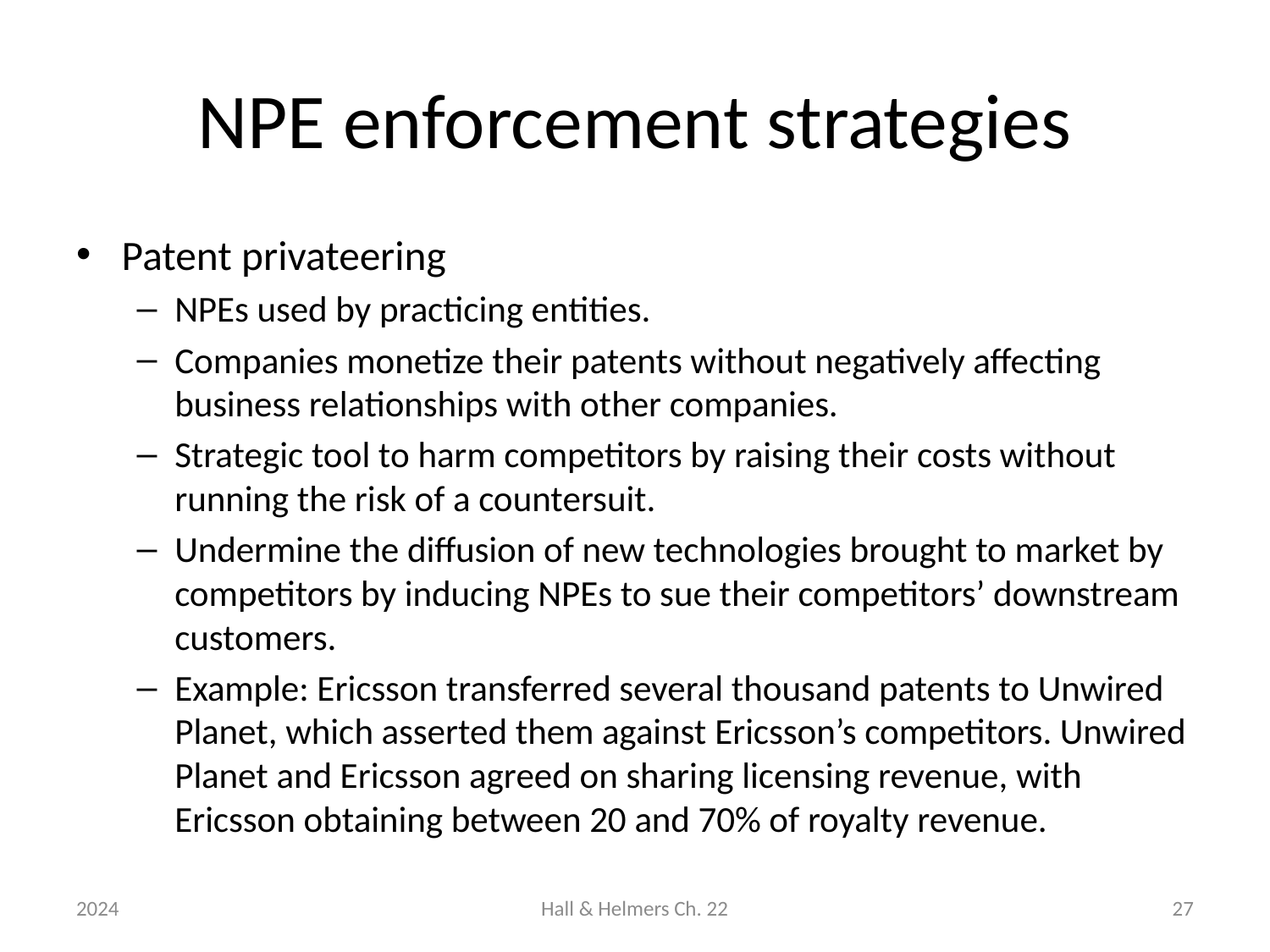

# NPE enforcement strategies
Patent privateering
NPEs used by practicing entities.
Companies monetize their patents without negatively affecting business relationships with other companies.
Strategic tool to harm competitors by raising their costs without running the risk of a countersuit.
Undermine the diffusion of new technologies brought to market by competitors by inducing NPEs to sue their competitors’ downstream customers.
Example: Ericsson transferred several thousand patents to Unwired Planet, which asserted them against Ericsson’s competitors. Unwired Planet and Ericsson agreed on sharing licensing revenue, with Ericsson obtaining between 20 and 70% of royalty revenue.

2024
Hall & Helmers Ch. 22
27